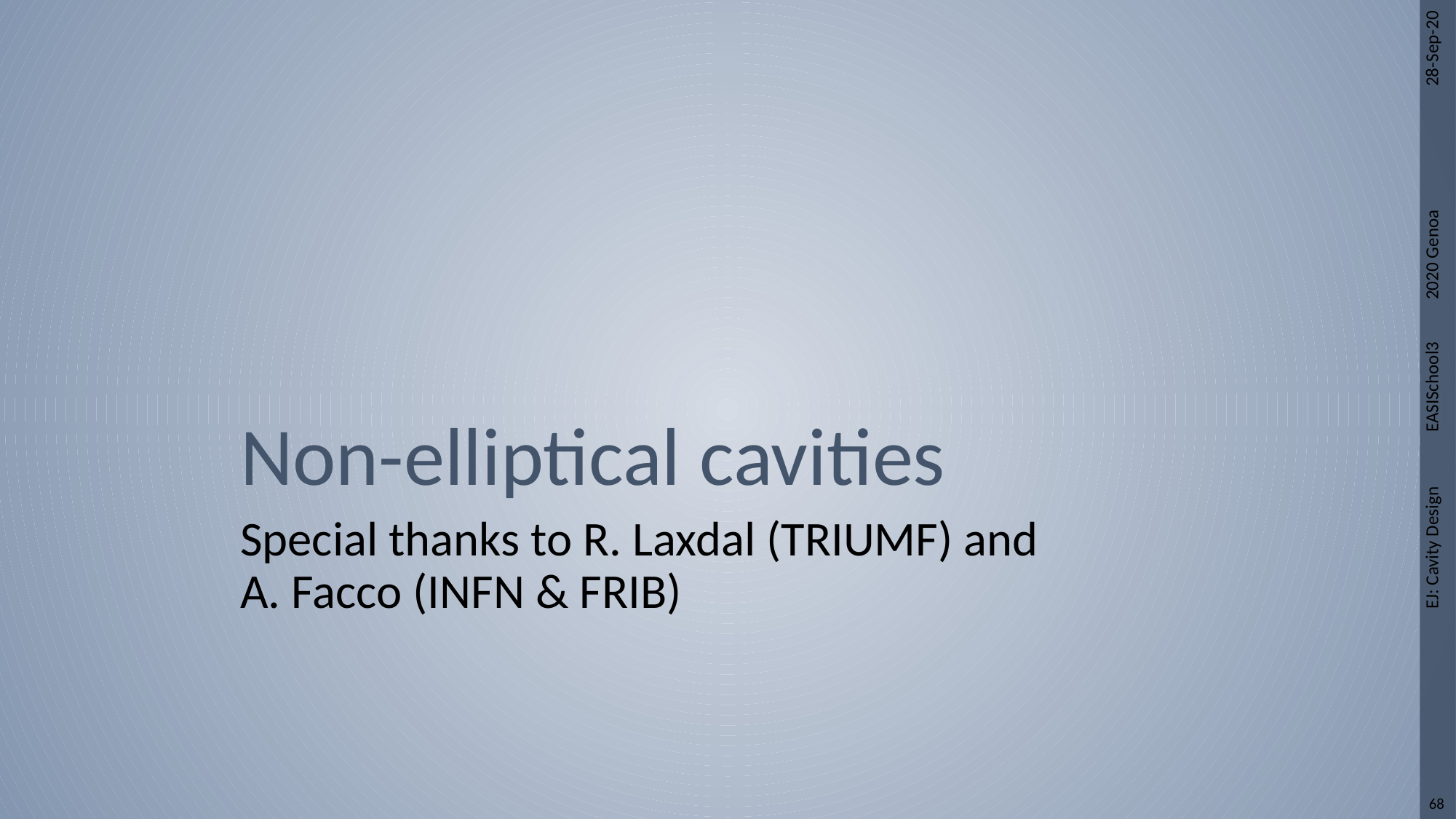

28-Sep-20
# Non-elliptical cavities
EJ: Cavity Design             EASISchool3          2020 Genoa
Special thanks to R. Laxdal (TRIUMF) and A. Facco (INFN & FRIB)
68